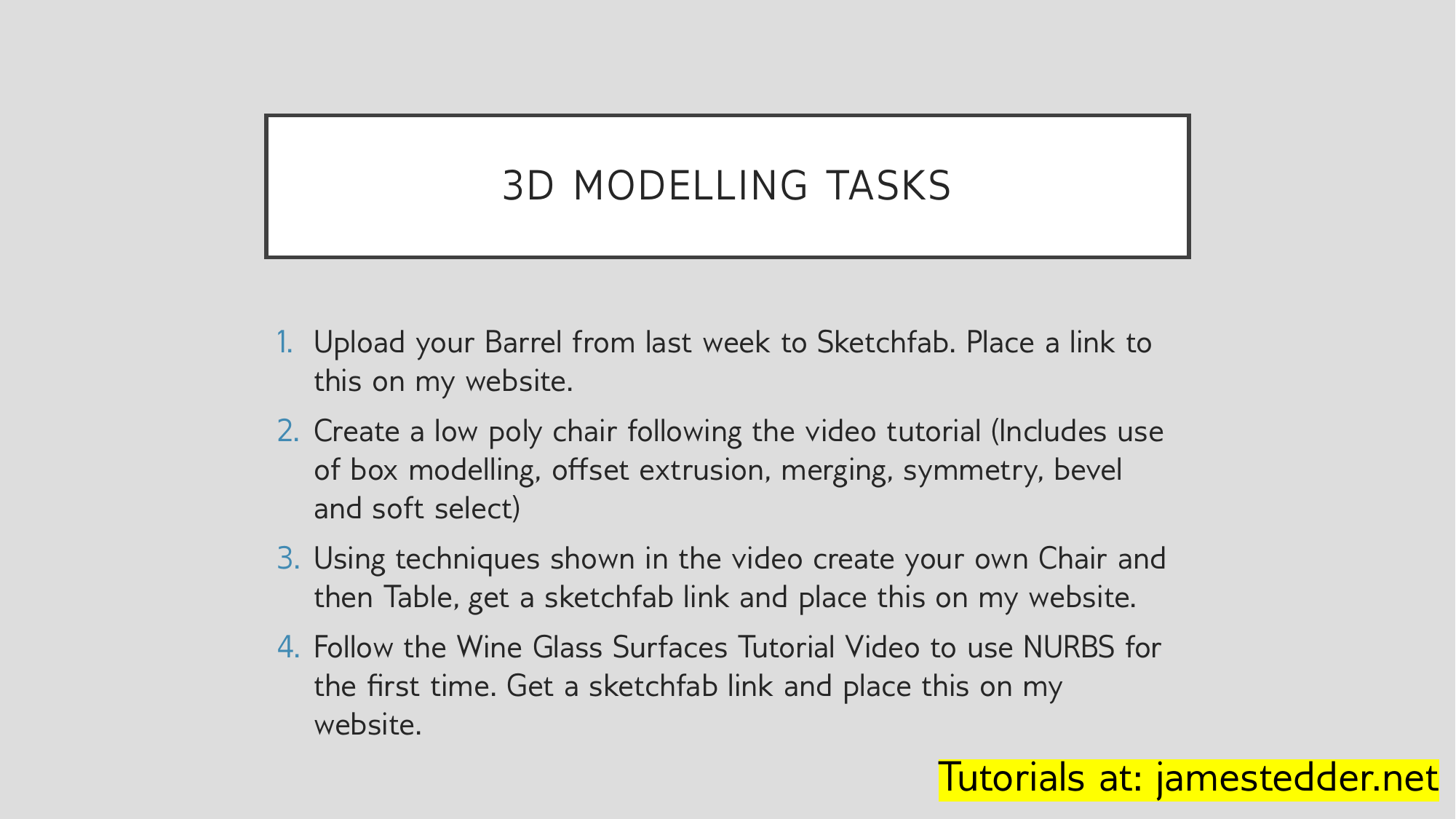

# 3D Modelling Tasks
Upload your Barrel from last week to Sketchfab. Place a link to this on my website.
Create a low poly chair following the video tutorial (Includes use of box modelling, offset extrusion, merging, symmetry, bevel and soft select)
Using techniques shown in the video create your own Chair and then Table, get a sketchfab link and place this on my website.
Follow the Wine Glass Surfaces Tutorial Video to use NURBS for the first time. Get a sketchfab link and place this on my website.

Tutorials at: jamestedder.net